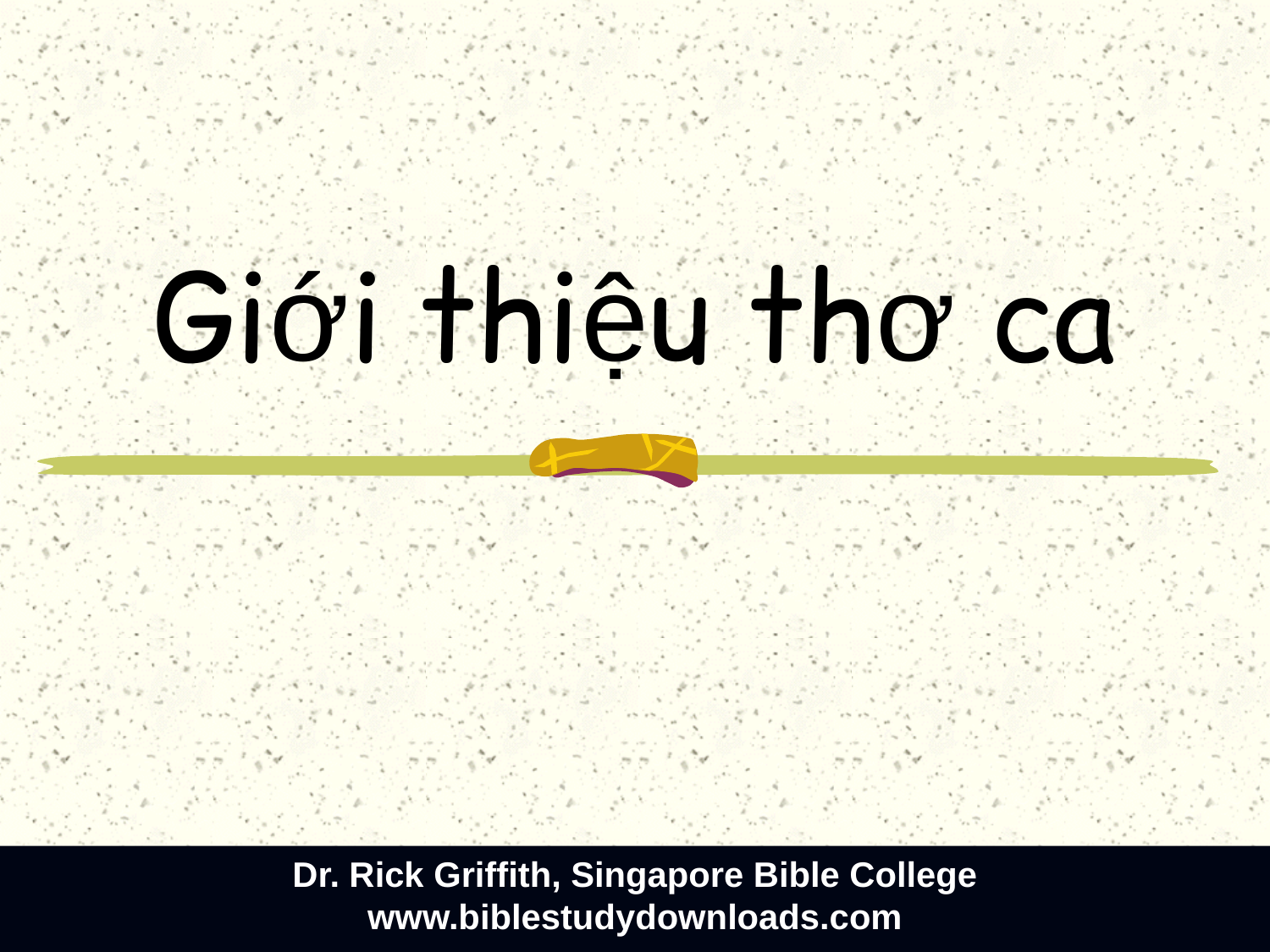

# Giới thiệu thơ ca
Dr. Rick Griffith, Singapore Bible College
www.biblestudydownloads.com